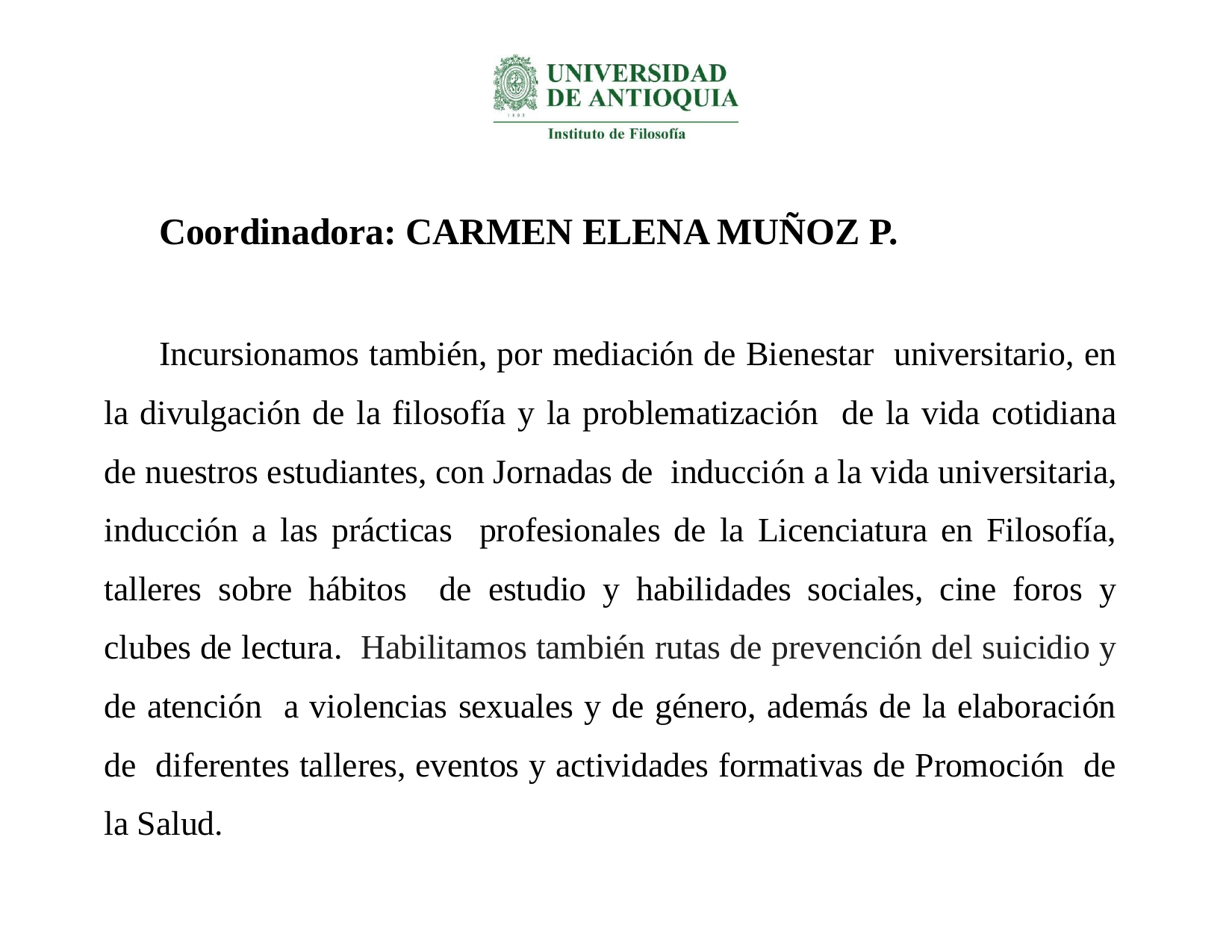

Coordinadora: CARMEN ELENA MUÑOZ P.

Incursionamos también, por mediación de Bienestar  universitario, en la divulgación de la filosofía y la problematización  de la vida cotidiana de nuestros estudiantes, con Jornadas de  inducción a la vida universitaria, inducción a las prácticas  profesionales de la Licenciatura en Filosofía, talleres sobre hábitos  de estudio y habilidades sociales, cine foros y clubes de lectura.  Habilitamos también rutas de prevención del suicidio y de atención  a violencias sexuales y de género, además de la elaboración de  diferentes talleres, eventos y actividades formativas de Promoción  de la Salud.